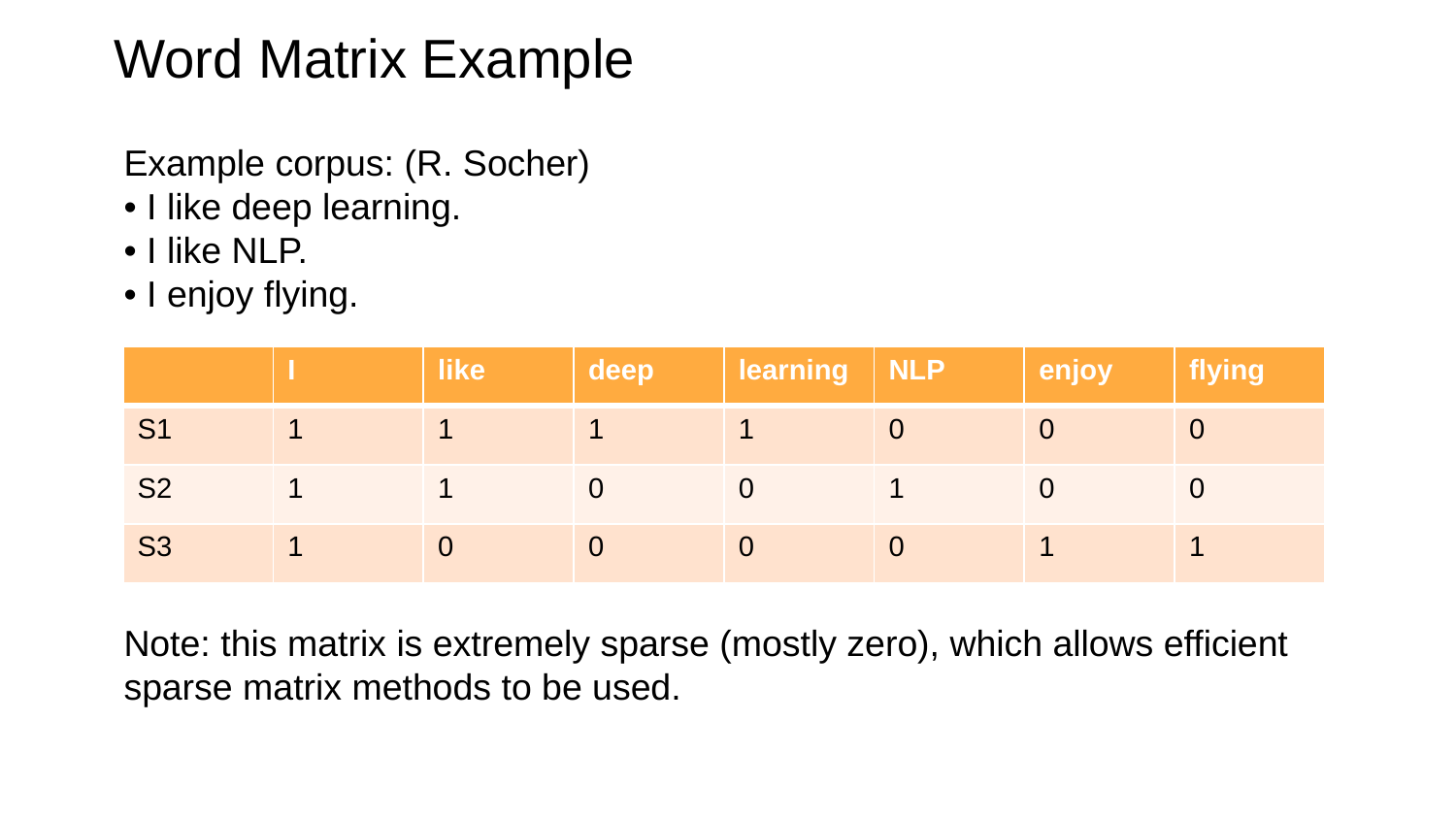

Word Matrix Example
Example corpus: (R. Socher)
• I like deep learning.
• I like NLP.
• I enjoy flying.

Note: this matrix is extremely sparse (mostly zero), which allows efficient sparse matrix methods to be used.

|  | I | like | deep | learning | NLP | enjoy | flying |
| --- | --- | --- | --- | --- | --- | --- | --- |
| S1 | 1 | 1 | 1 | 1 | 0 | 0 | 0 |
| S2 | 1 | 1 | 0 | 0 | 1 | 0 | 0 |
| S3 | 1 | 0 | 0 | 0 | 0 | 1 | 1 |